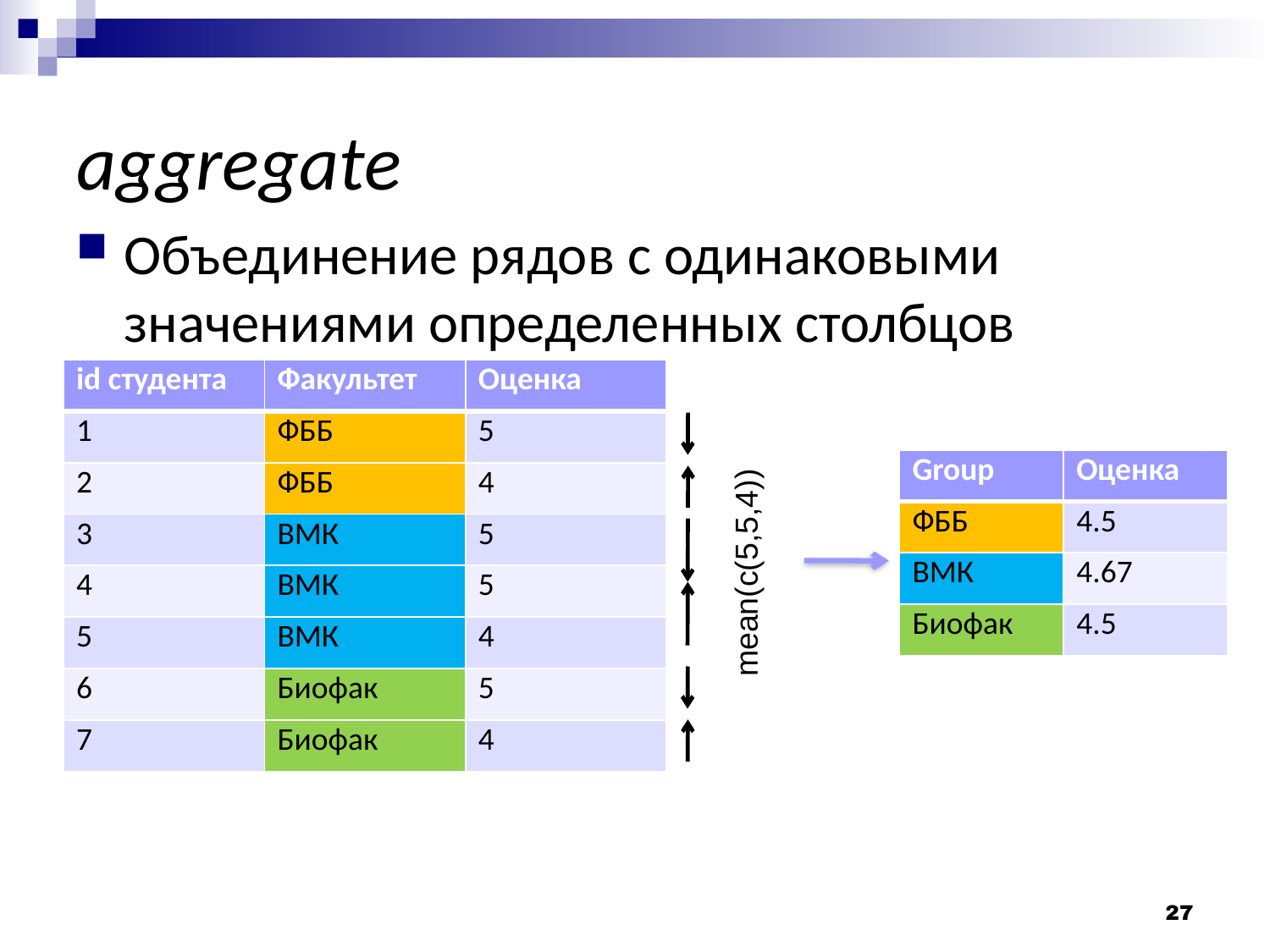

# aggregate
Объединение рядов с одинаковыми значениями определенных столбцов
| id студента | Факультет | Оценка |
| --- | --- | --- |
| 1 | ФББ | 5 |
| 2 | ФББ | 4 |
| 3 | ВМК | 5 |
| 4 | ВМК | 5 |
| 5 | ВМК | 4 |
| 6 | Биофак | 5 |
| 7 | Биофак | 4 |
| Group | Оценка |
| --- | --- |
| ФББ | 4.5 |
| ВМК | 4.67 |
| Биофак | 4.5 |
mean(c(5,5,4))
27